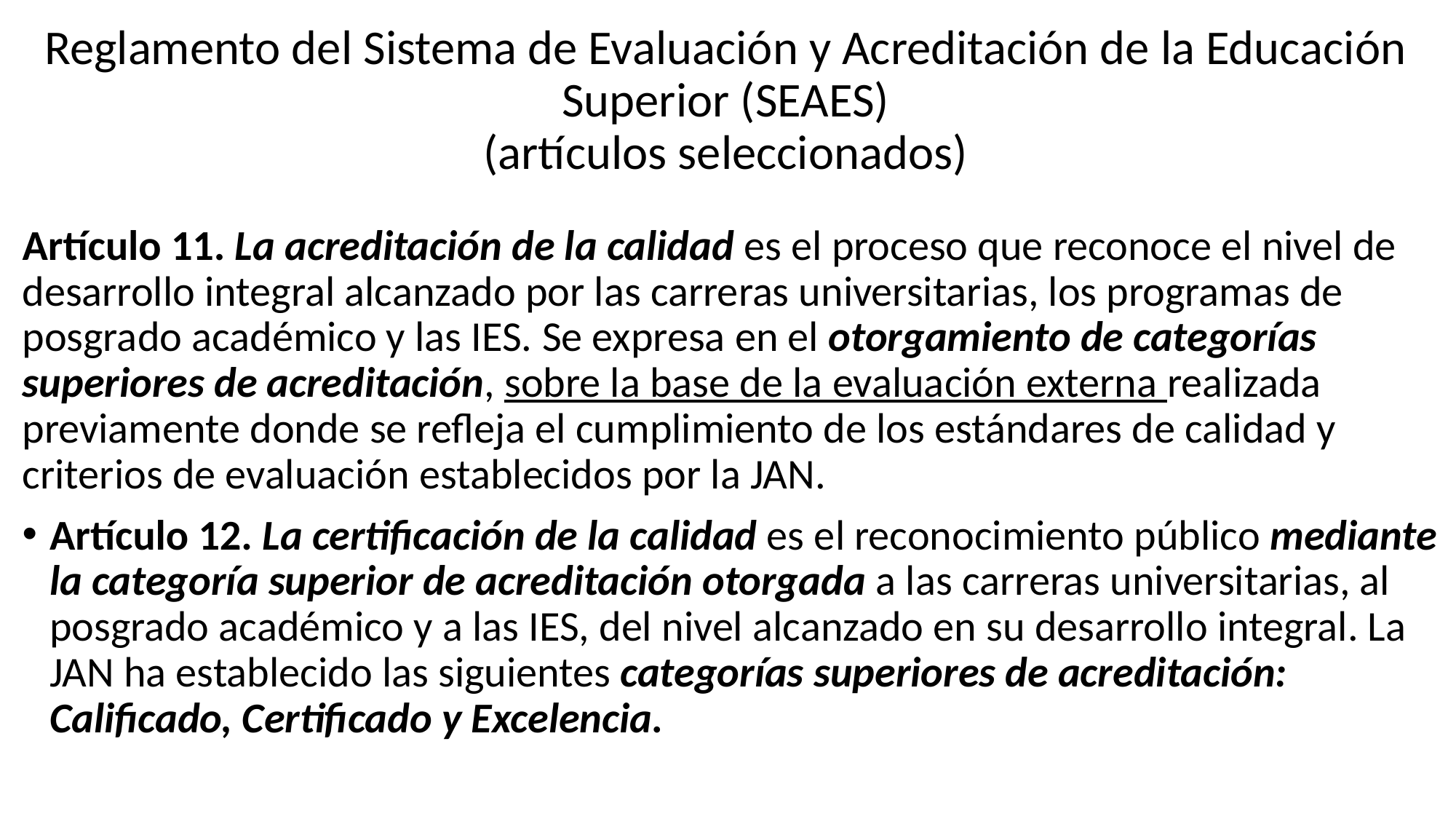

# Reglamento del Sistema de Evaluación y Acreditación de la Educación Superior (SEAES) (artículos seleccionados)
Artículo 11. La acreditación de la calidad es el proceso que reconoce el nivel de desarrollo integral alcanzado por las carreras universitarias, los programas de posgrado académico y las IES. Se expresa en el otorgamiento de categorías superiores de acreditación, sobre la base de la evaluación externa realizada previamente donde se refleja el cumplimiento de los estándares de calidad y criterios de evaluación establecidos por la JAN.
Artículo 12. La certificación de la calidad es el reconocimiento público mediante la categoría superior de acreditación otorgada a las carreras universitarias, al posgrado académico y a las IES, del nivel alcanzado en su desarrollo integral. La JAN ha establecido las siguientes categorías superiores de acreditación: Calificado, Certificado y Excelencia.